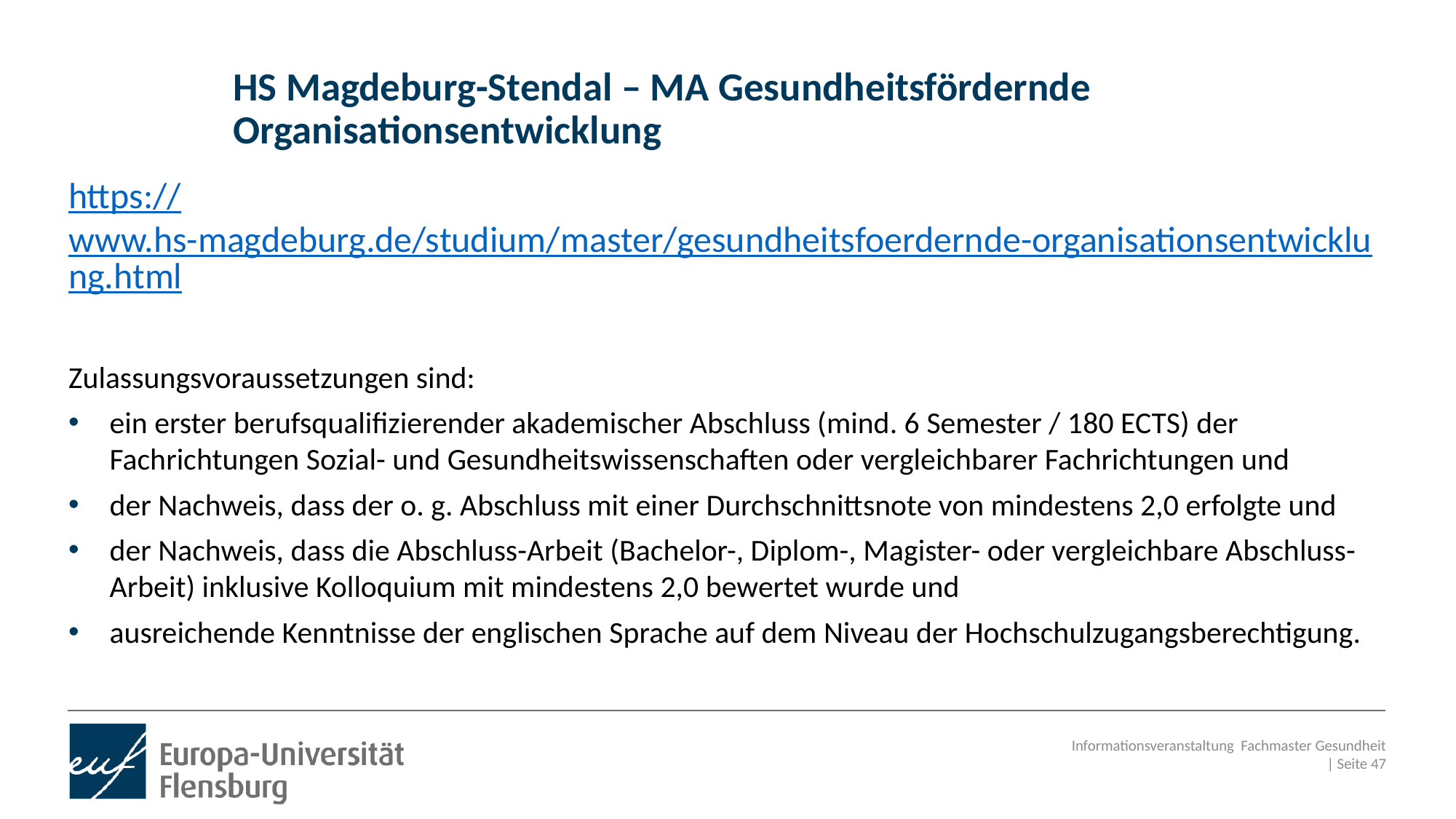

# HS Magdeburg-Stendal – MA Gesundheitsfördernde Organisationsentwicklung
https://www.hs-magdeburg.de/studium/master/gesundheitsfoerdernde-organisationsentwicklung.html

Zulassungsvoraussetzungen sind:
ein erster berufsqualifizierender akademischer Abschluss (mind. 6 Semester / 180 ECTS) der Fachrichtungen Sozial- und Gesundheitswissenschaften oder vergleichbarer Fachrichtungen und
der Nachweis, dass der o. g. Abschluss mit einer Durchschnittsnote von mindestens 2,0 erfolgte und
der Nachweis, dass die Abschluss-Arbeit (Bachelor-, Diplom-, Magister- oder vergleichbare Abschluss-Arbeit) inklusive Kolloquium mit mindestens 2,0 bewertet wurde und
ausreichende Kenntnisse der englischen Sprache auf dem Niveau der Hochschulzugangsberechtigung.